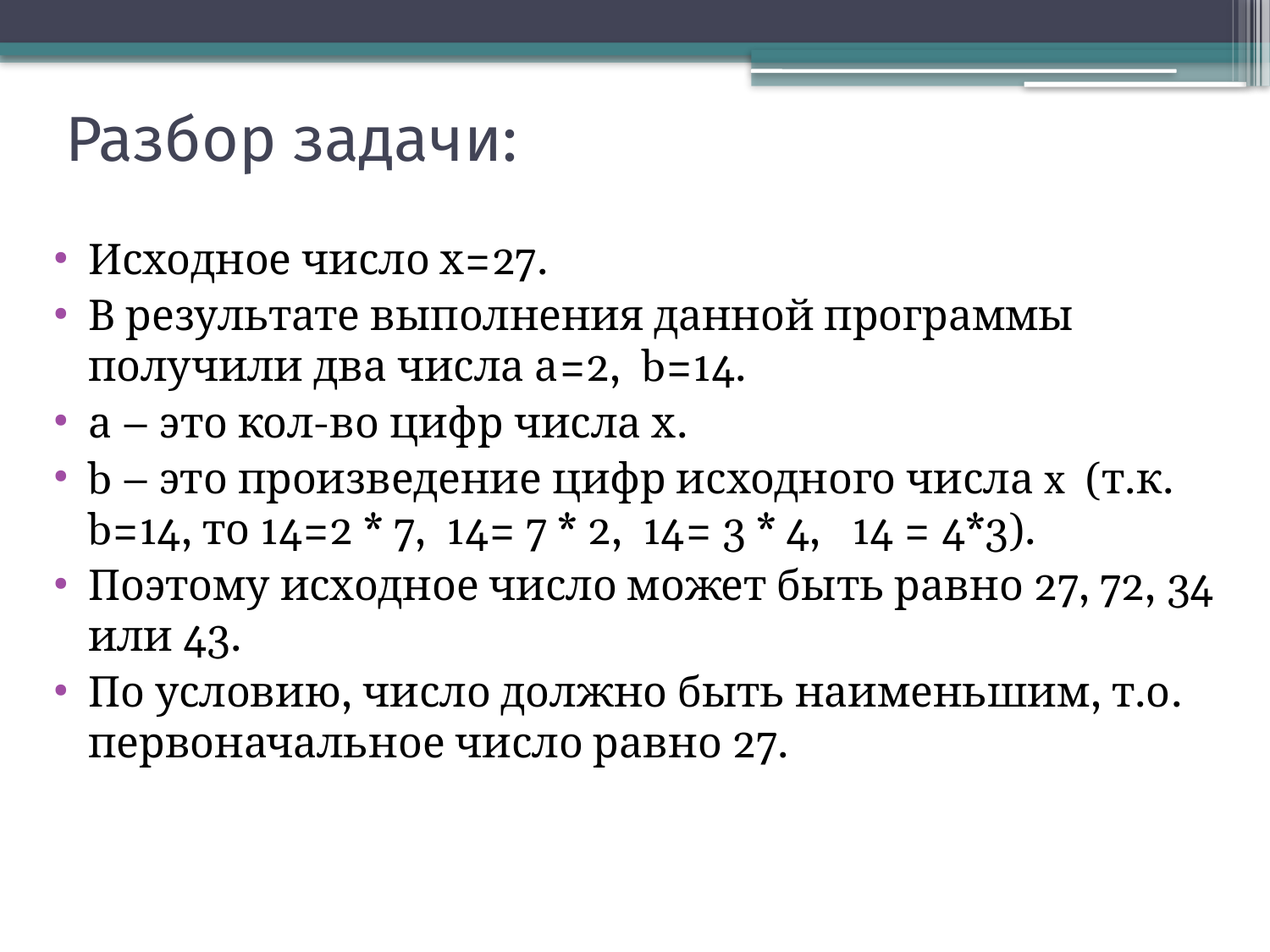

Разбор задачи:
Исходное число х=27.
В результате выполнения данной программы получили два числа а=2,  b=14.
а – это кол-во цифр числа х.
b – это произведение цифр исходного числа x  (т.к. b=14, то 14=2 * 7,  14= 7 * 2,  14= 3 * 4,   14 = 4*3).
Поэтому исходное число может быть равно 27, 72, 34 или 43.
По условию, число должно быть наименьшим, т.о. первоначальное число равно 27.